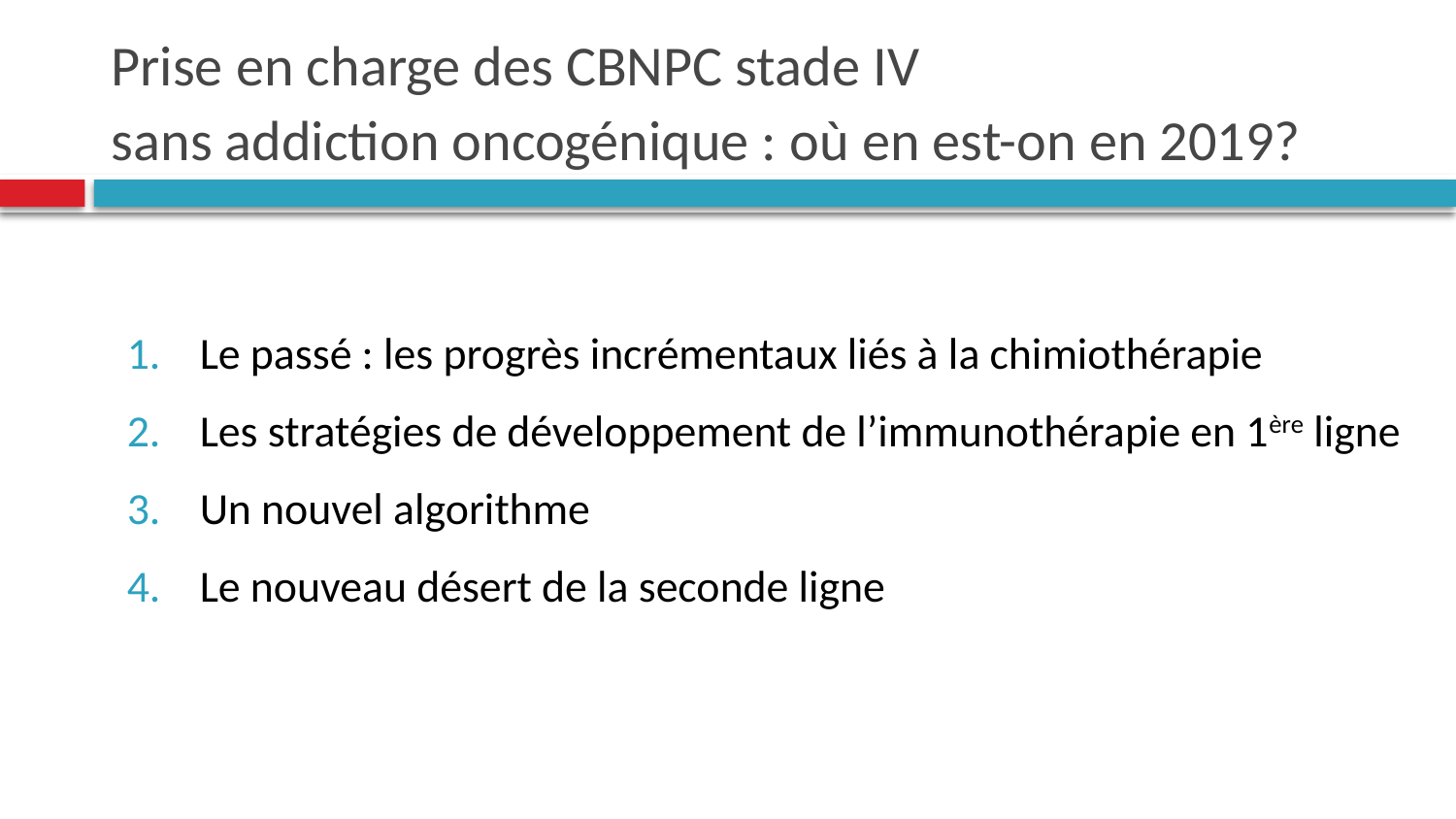

# Prise en charge des CBNPC stade IV sans addiction oncogénique : où en est-on en 2019?

Le passé : les progrès incrémentaux liés à la chimiothérapie
Les stratégies de développement de l’immunothérapie en 1ère ligne
Un nouvel algorithme
Le nouveau désert de la seconde ligne